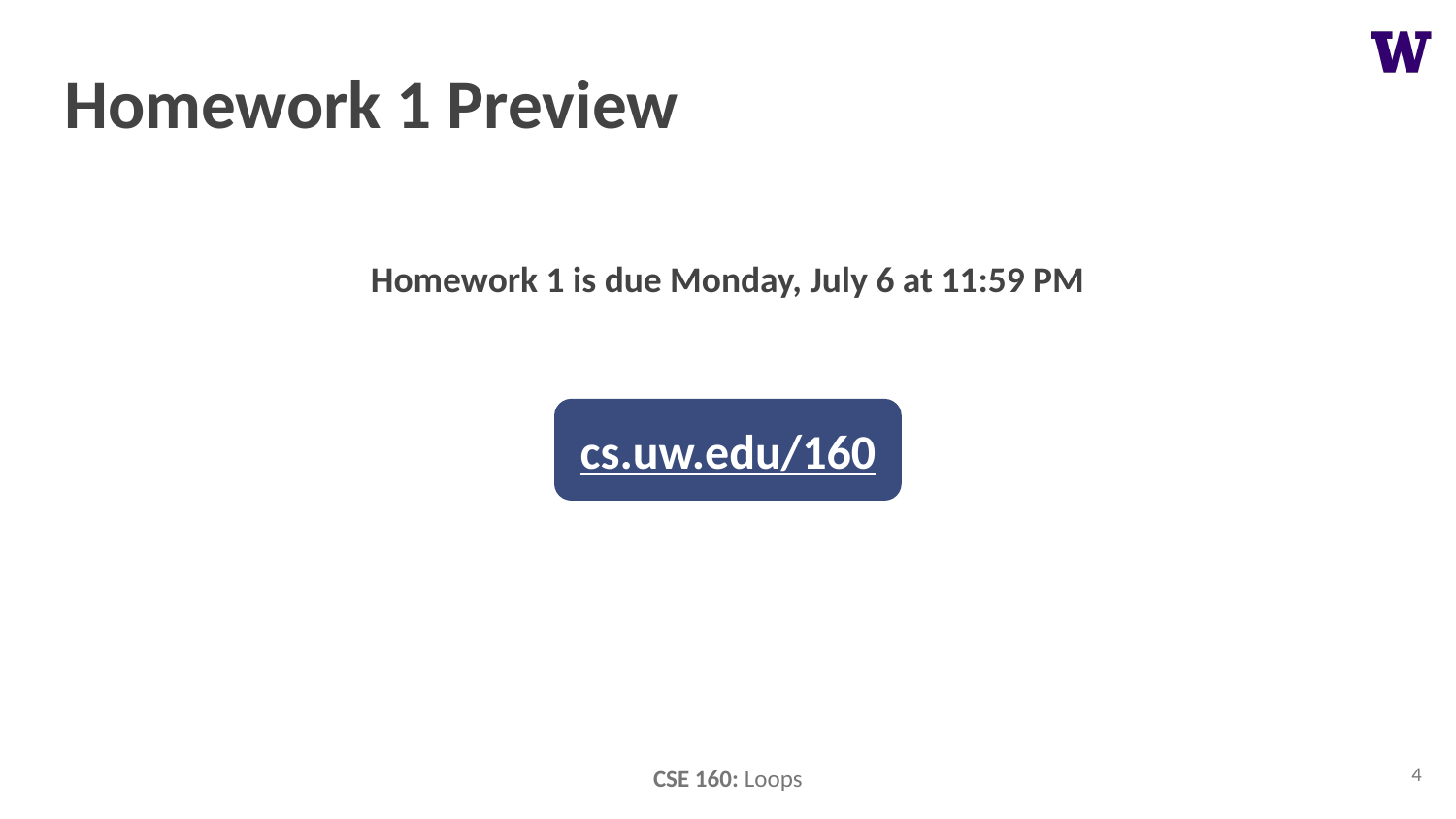

# Homework 1 Preview

Homework 1 is due Monday, July 6 at 11:59 PM
cs.uw.edu/160
4